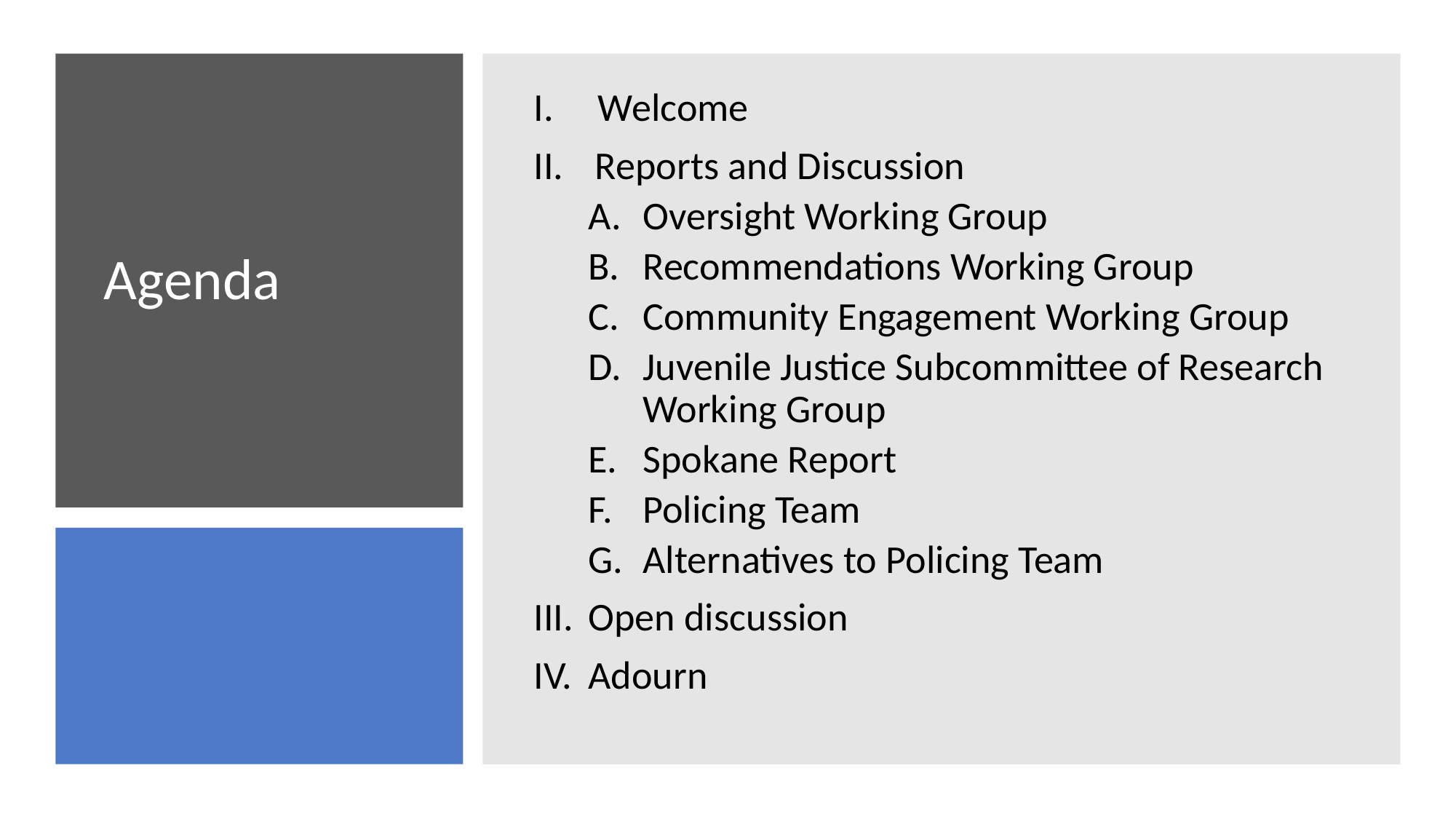

I.     Welcome
Reports and Discussion
Oversight Working Group
Recommendations Working Group
Community Engagement Working Group
Juvenile Justice Subcommittee of Research Working Group
Spokane Report
Policing Team
Alternatives to Policing Team
Open discussion
Adourn

# Agenda